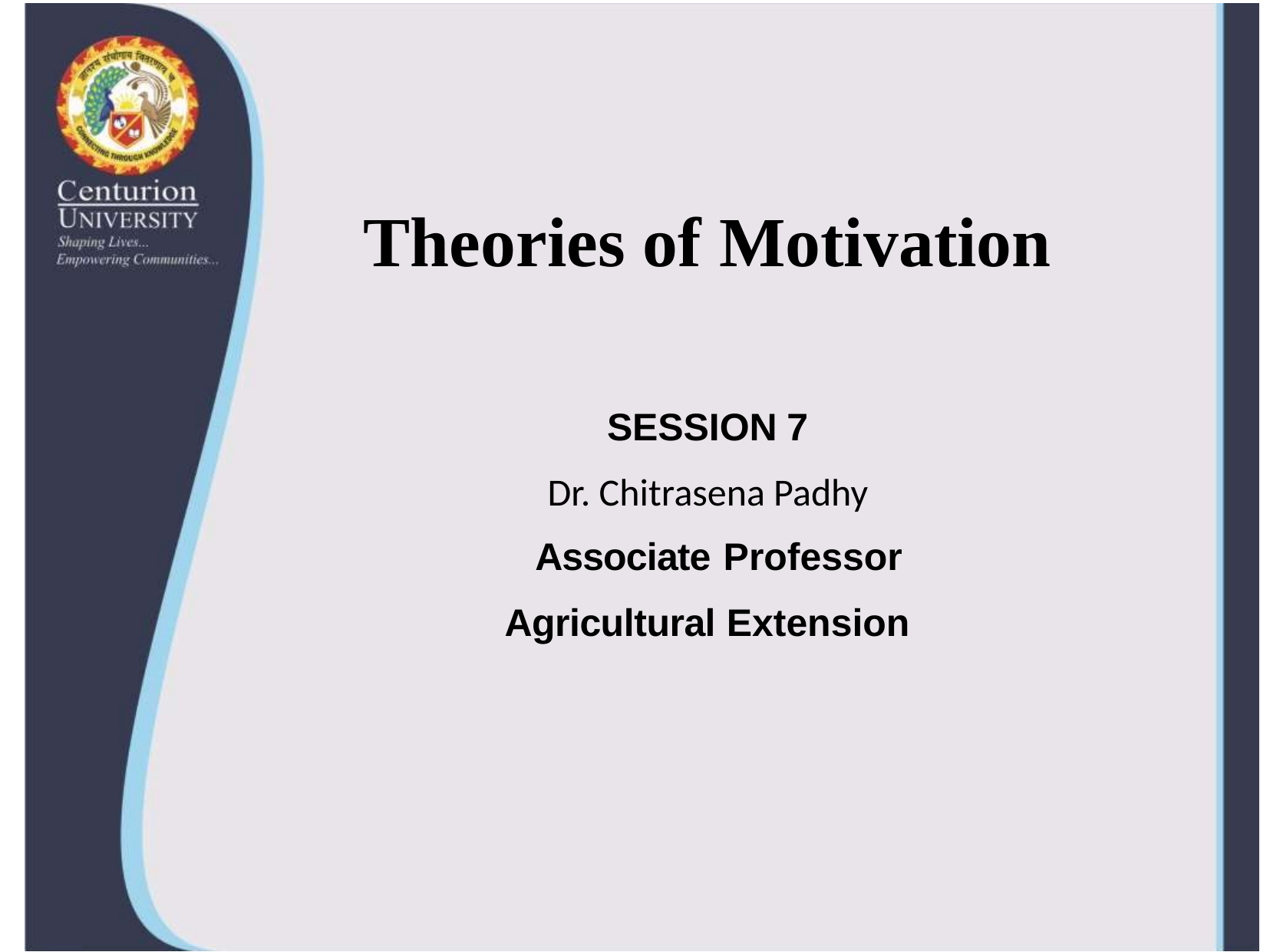

# Theories of Motivation
SESSION 7
Dr. Chitrasena Padhy
  Associate Professor
Agricultural Extension